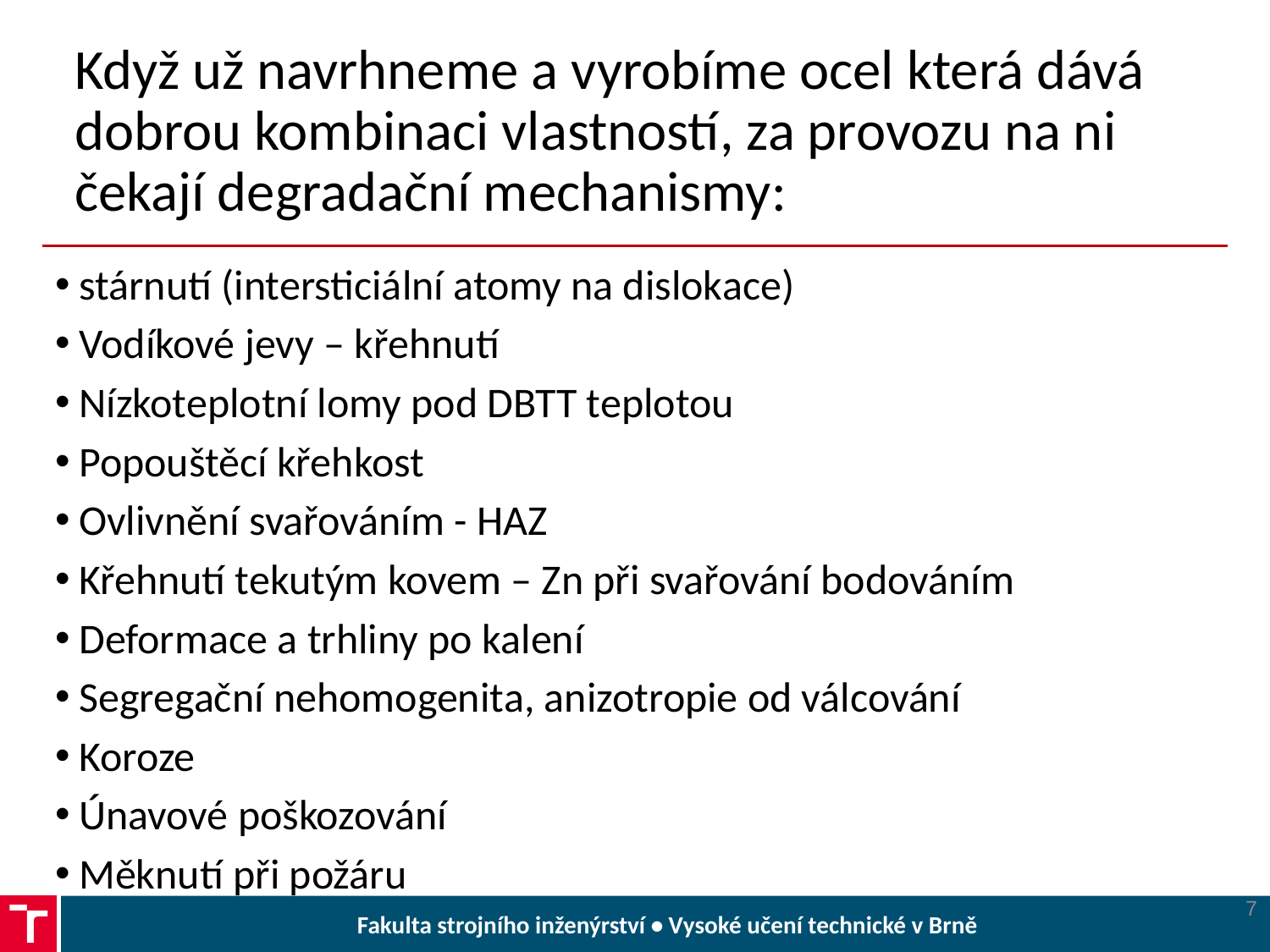

# Když už navrhneme a vyrobíme ocel která dává dobrou kombinaci vlastností, za provozu na ni čekají degradační mechanismy:
stárnutí (intersticiální atomy na dislokace)
Vodíkové jevy – křehnutí
Nízkoteplotní lomy pod DBTT teplotou
Popouštěcí křehkost
Ovlivnění svařováním - HAZ
Křehnutí tekutým kovem – Zn při svařování bodováním
Deformace a trhliny po kalení
Segregační nehomogenita, anizotropie od válcování
Koroze
Únavové poškozování
Měknutí při požáru

7